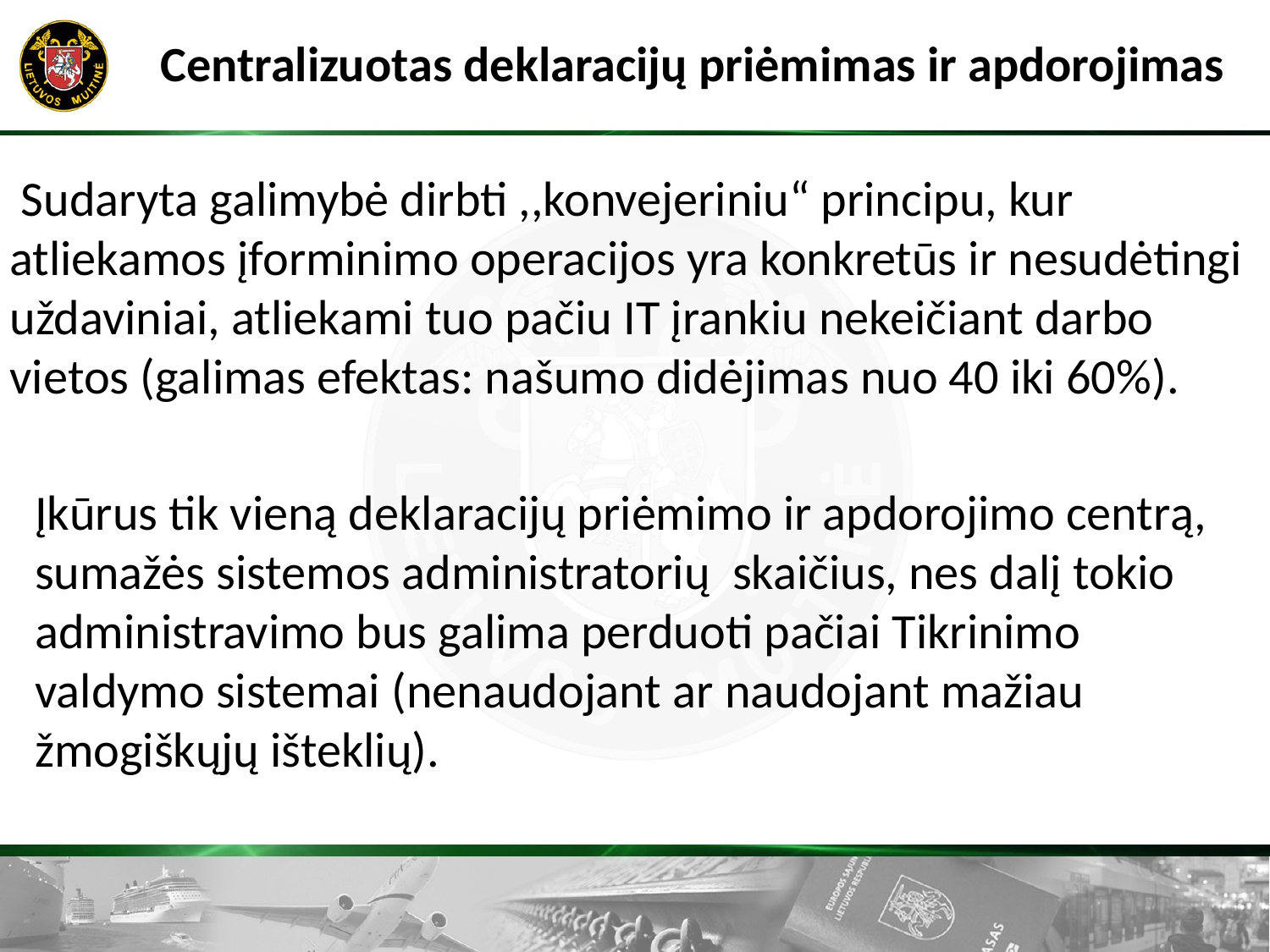

Centralizuotas deklaracijų priėmimas ir apdorojimas
 Sudaryta galimybė dirbti ,,konvejeriniu“ principu, kur
atliekamos įforminimo operacijos yra konkretūs ir nesudėtingi
uždaviniai, atliekami tuo pačiu IT įrankiu nekeičiant darbo vietos (galimas efektas: našumo didėjimas nuo 40 iki 60%).
Įkūrus tik vieną deklaracijų priėmimo ir apdorojimo centrą, sumažės sistemos administratorių  skaičius, nes dalį tokio administravimo bus galima perduoti pačiai Tikrinimo valdymo sistemai (nenaudojant ar naudojant mažiau žmogiškųjų išteklių).